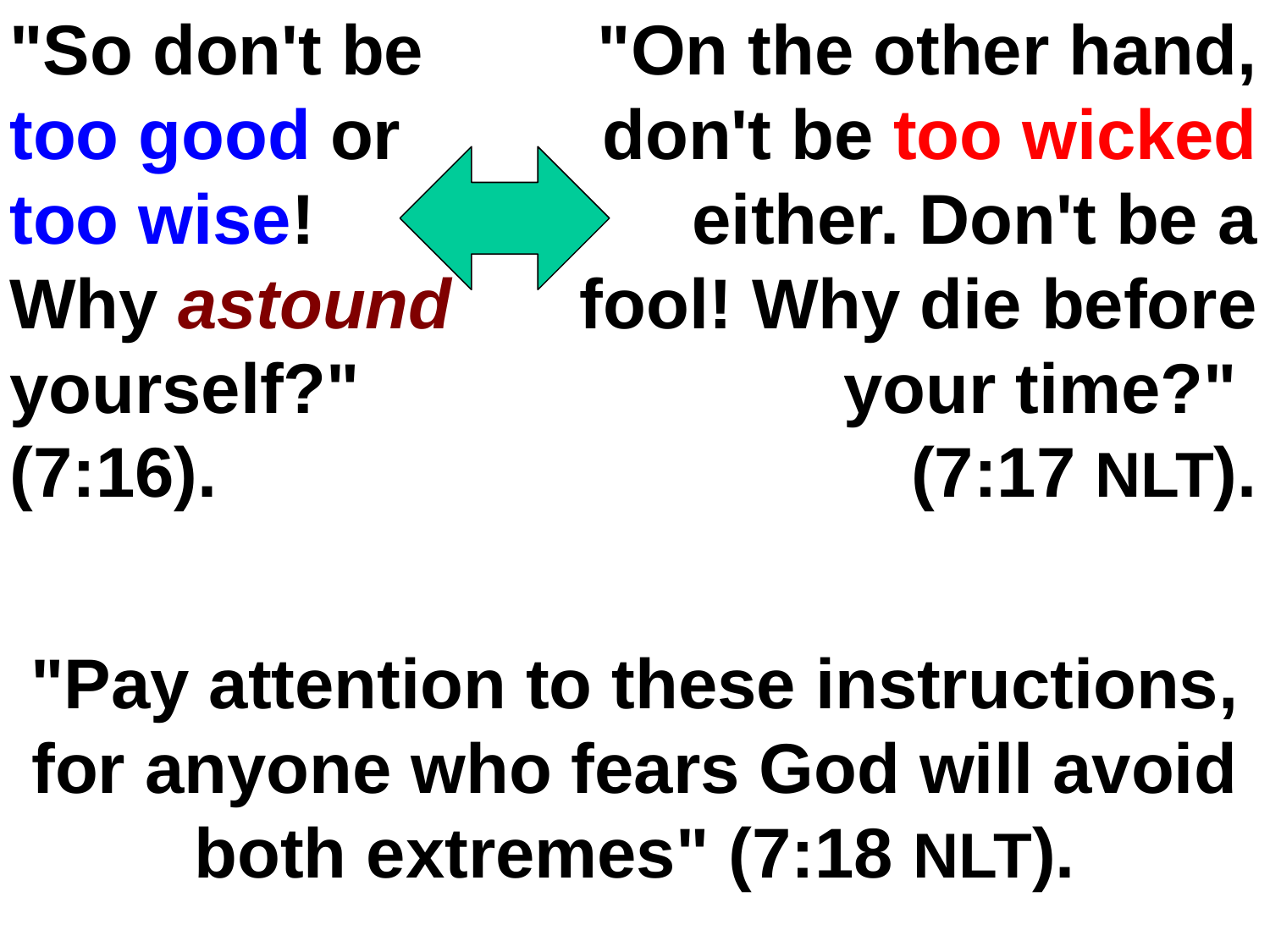

"On the other hand, don't be too wicked either. Don't be a fool! Why die before your time?"
(7:17 NLT).
# "So don't be too good or too wise! Why astound yourself?" (7:16).

"Pay attention to these instructions, for anyone who fears God will avoid both extremes" (7:18 NLT).